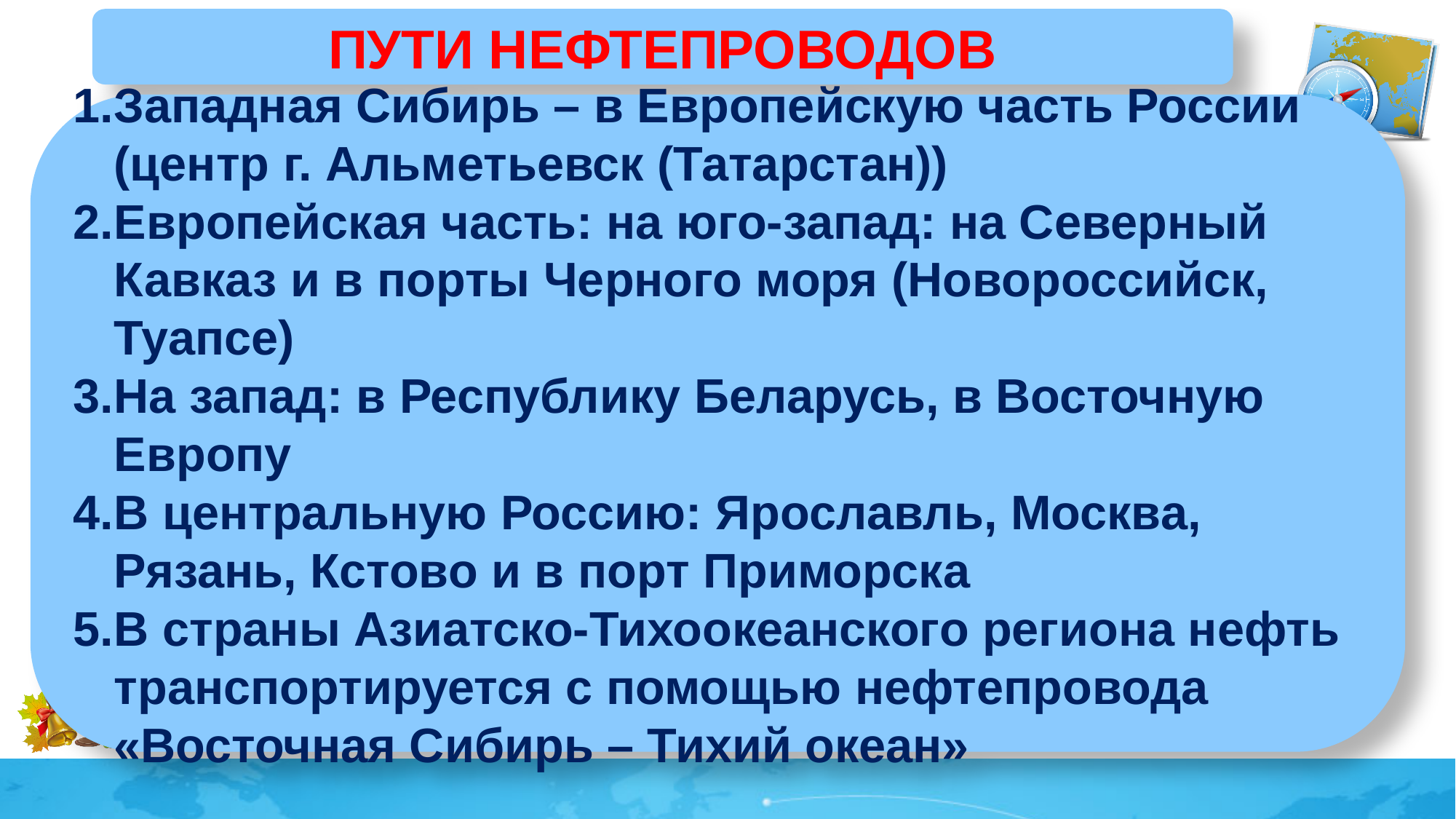

ПУТИ НЕФТЕПРОВОДОВ
Западная Сибирь – в Европейскую часть России (центр г. Альметьевск (Татарстан))
Европейская часть: на юго-запад: на Северный Кавказ и в порты Черного моря (Новороссийск, Туапсе)
На запад: в Республику Беларусь, в Восточную Европу
В центральную Россию: Ярославль, Москва, Рязань, Кстово и в порт Приморска
В страны Азиатско-Тихоокеанского региона нефть транспортируется с помощью нефтепровода «Восточная Сибирь – Тихий океан»